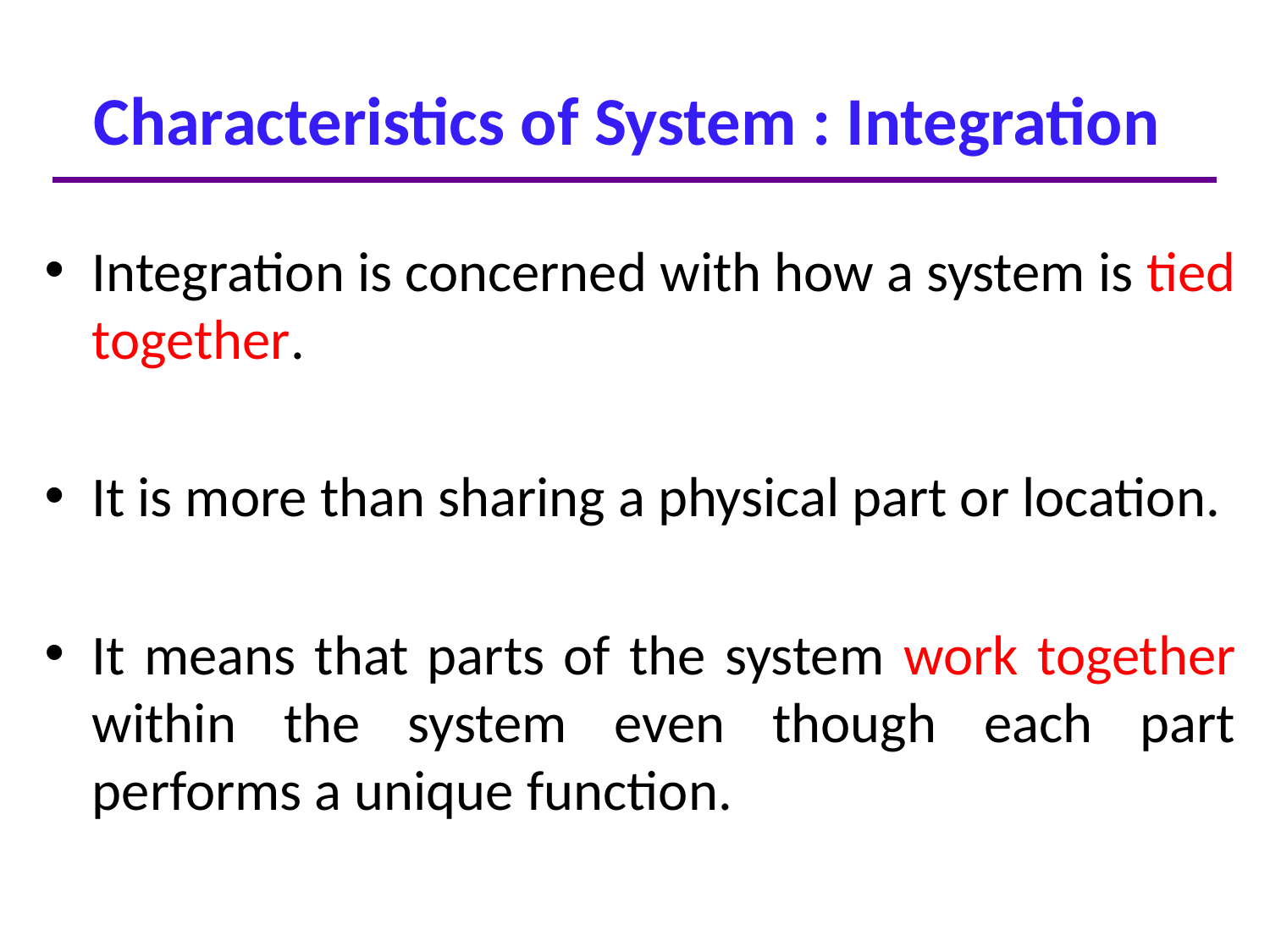

# Characteristics of System : Integration
Integration is concerned with how a system is tied together.

It is more than sharing a physical part or location.

It means that parts of the system work together within the system even though each part performs a unique function.